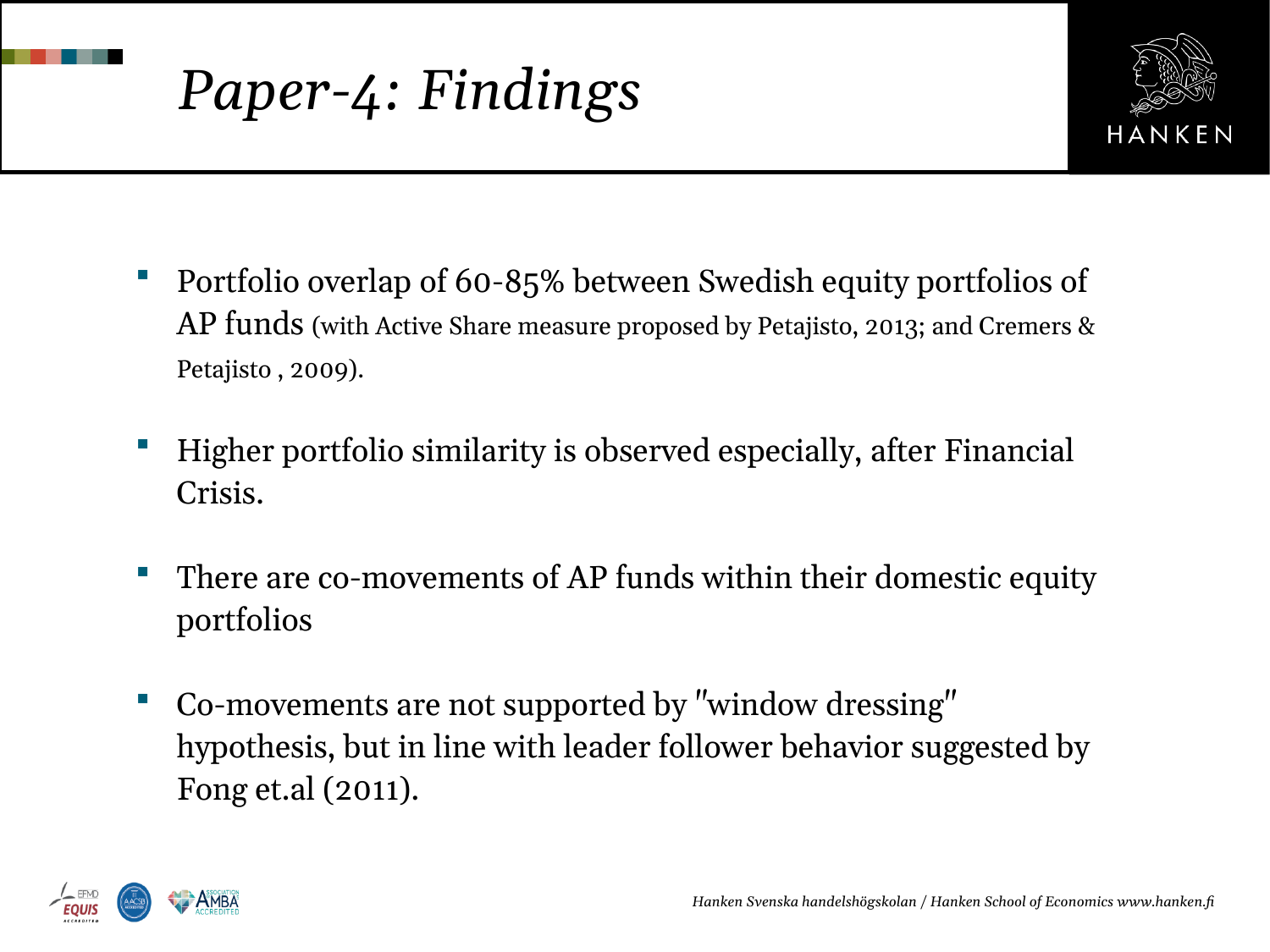

# Paper-4: Findings
Portfolio overlap of 60-85% between Swedish equity portfolios of AP funds (with Active Share measure proposed by Petajisto, 2013; and Cremers & Petajisto , 2009).

Higher portfolio similarity is observed especially, after Financial Crisis.

There are co-movements of AP funds within their domestic equity portfolios

Co-movements are not supported by "window dressing" hypothesis, but in line with leader follower behavior suggested by Fong et.al (2011).

Hanken Svenska handelshögskolan / Hanken School of Economics www.hanken.fi